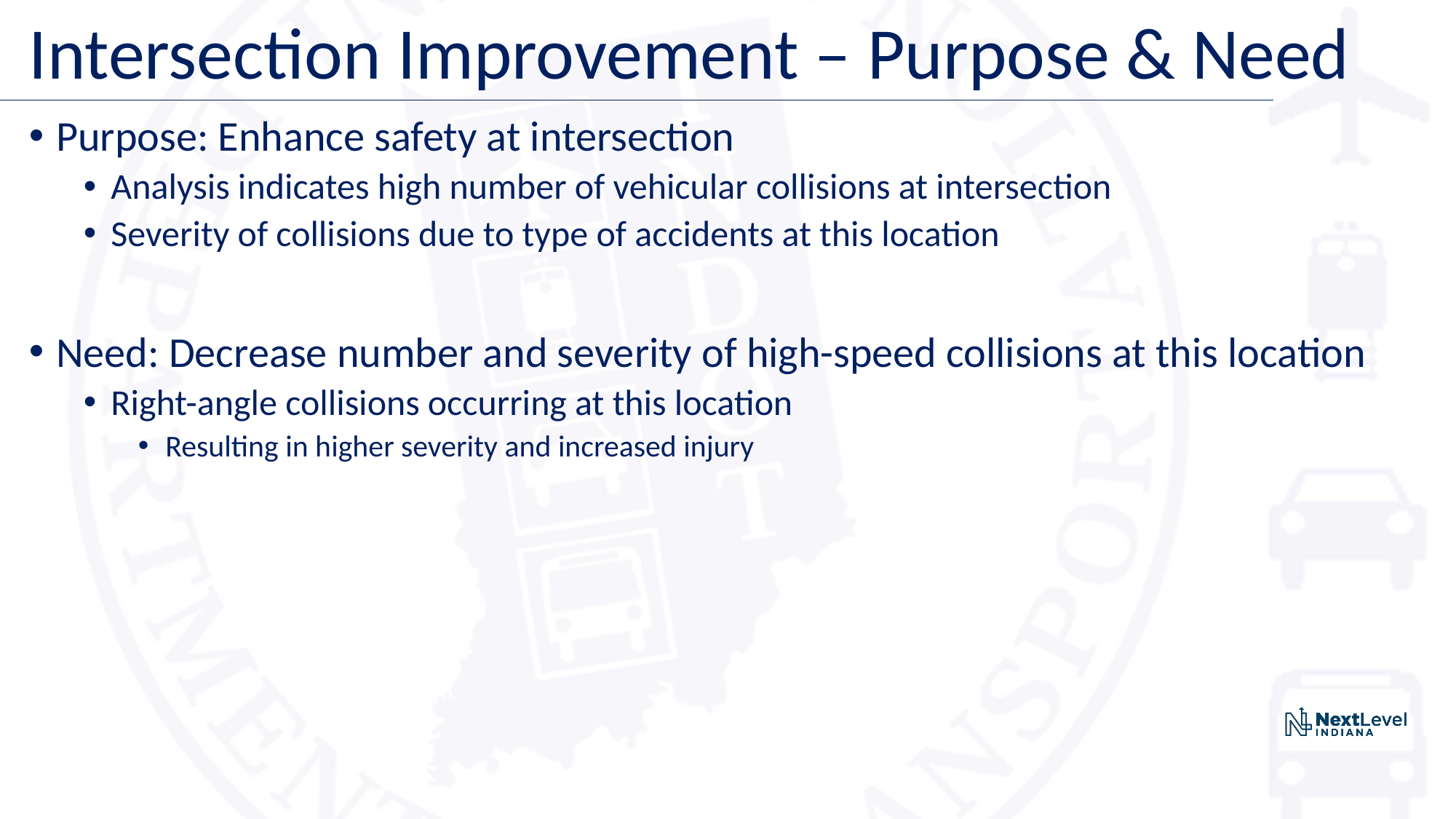

# Intersection Improvement – Purpose & Need
Purpose: Enhance safety at intersection
Analysis indicates high number of vehicular collisions at intersection
Severity of collisions due to type of accidents at this location

Need: Decrease number and severity of high-speed collisions at this location
Right-angle collisions occurring at this location
Resulting in higher severity and increased injury